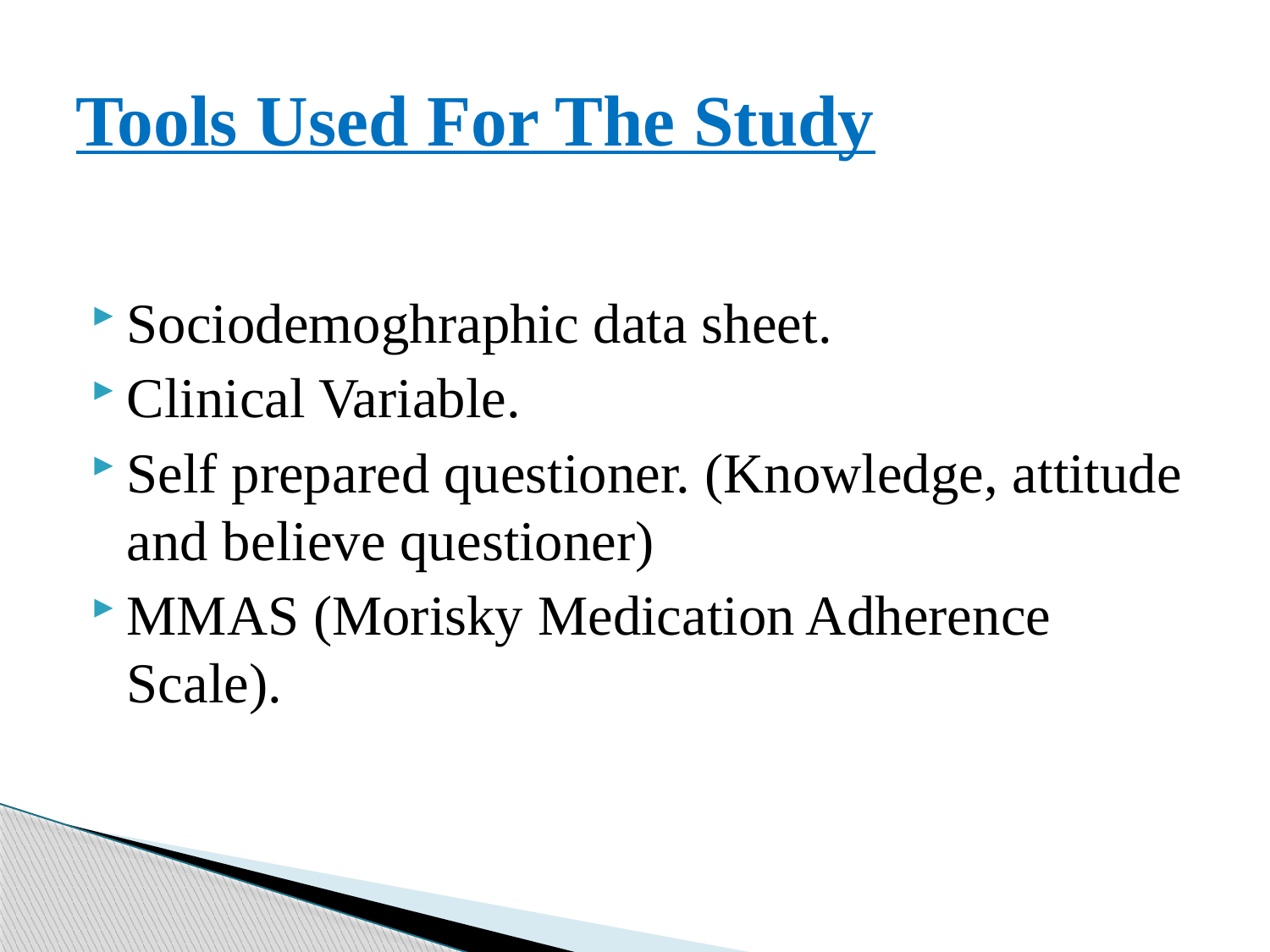

# Tools Used For The Study

Sociodemoghraphic data sheet.
Clinical Variable.
Self prepared questioner. (Knowledge, attitude and believe questioner)
MMAS (Morisky Medication Adherence Scale).